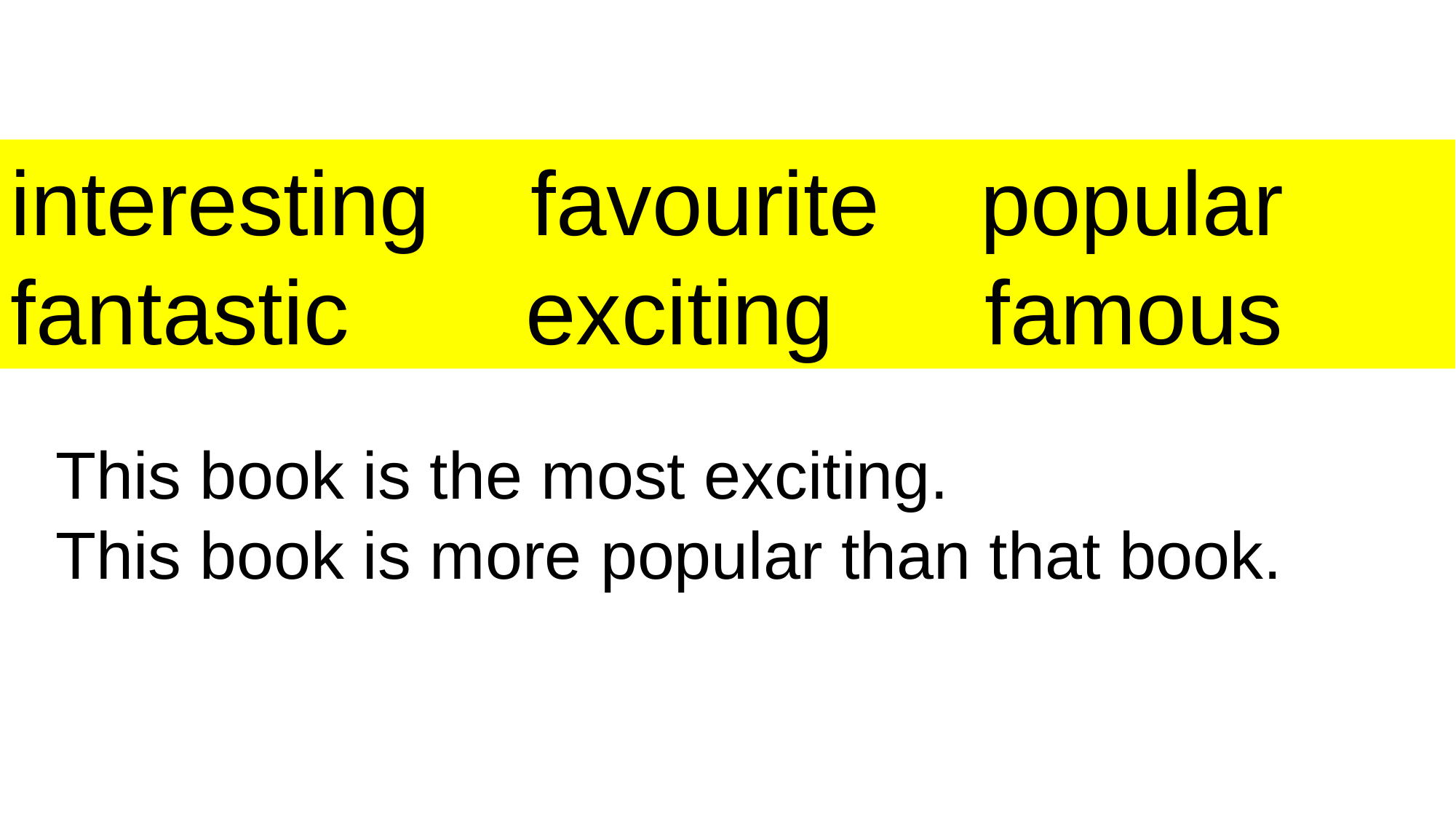

interesting    favourite    popular fantastic       exciting      famous
This book is the most exciting.
This book is more popular than that book.